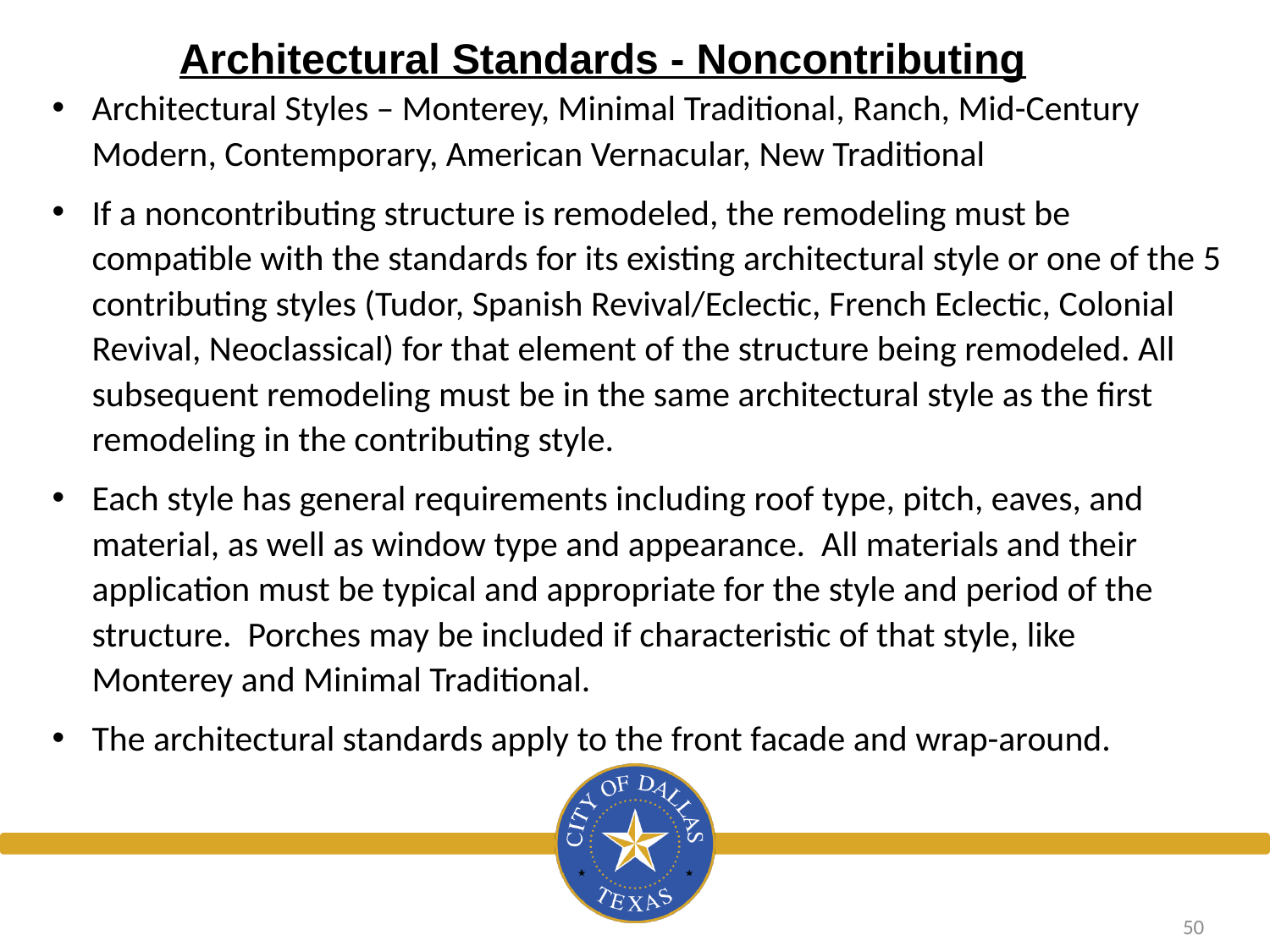

Architectural Standards - Noncontributing
Architectural Styles – Monterey, Minimal Traditional, Ranch, Mid-Century Modern, Contemporary, American Vernacular, New Traditional
If a noncontributing structure is remodeled, the remodeling must be compatible with the standards for its existing architectural style or one of the 5 contributing styles (Tudor, Spanish Revival/Eclectic, French Eclectic, Colonial Revival, Neoclassical) for that element of the structure being remodeled. All subsequent remodeling must be in the same architectural style as the first remodeling in the contributing style.
Each style has general requirements including roof type, pitch, eaves, and material, as well as window type and appearance.  All materials and their application must be typical and appropriate for the style and period of the structure.  Porches may be included if characteristic of that style, like Monterey and Minimal Traditional.
The architectural standards apply to the front facade and wrap-around.
50